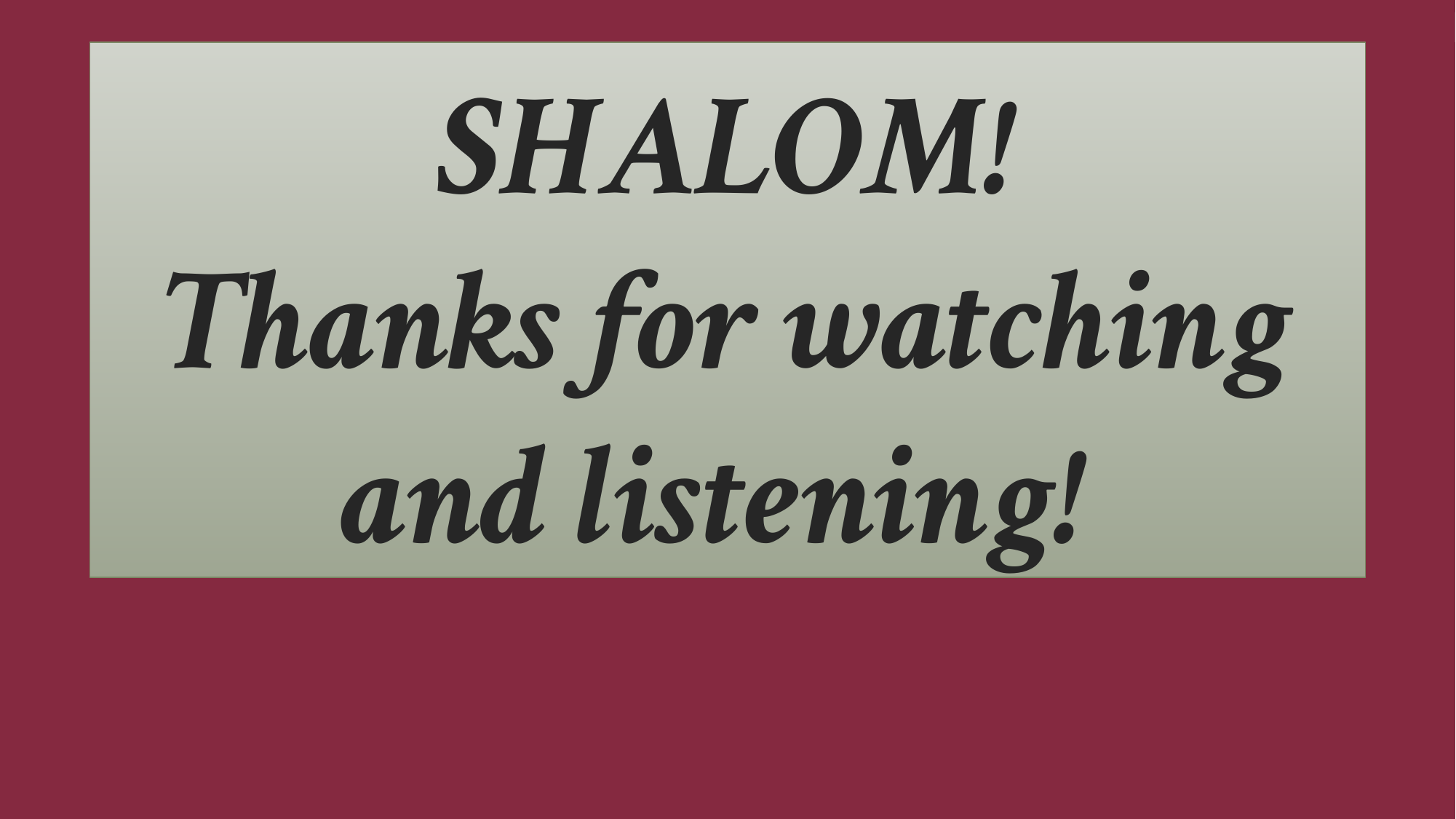

SHALOM!
Thanks for watching and listening!
28